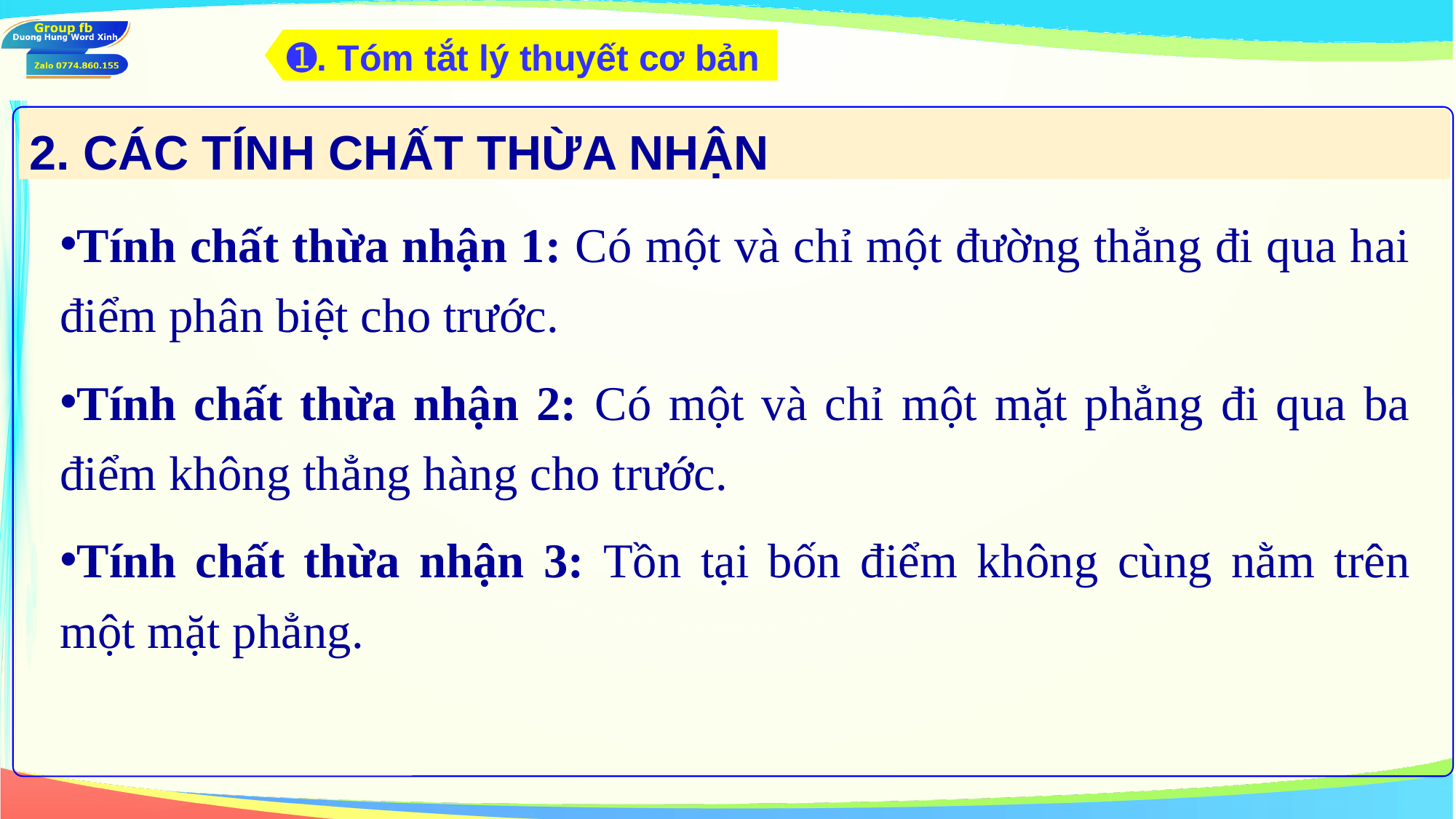

➊. Tóm tắt lý thuyết cơ bản

2. CÁC TÍNH CHẤT THỪA NHẬN

Tính chất thừa nhận 1: Có một và chỉ một đường thẳng đi qua hai điểm phân biệt cho trước.
Tính chất thừa nhận 2: Có một và chỉ một mặt phẳng đi qua ba điểm không thẳng hàng cho trước.
Tính chất thừa nhận 3: Tồn tại bốn điểm không cùng nằm trên một mặt phẳng.